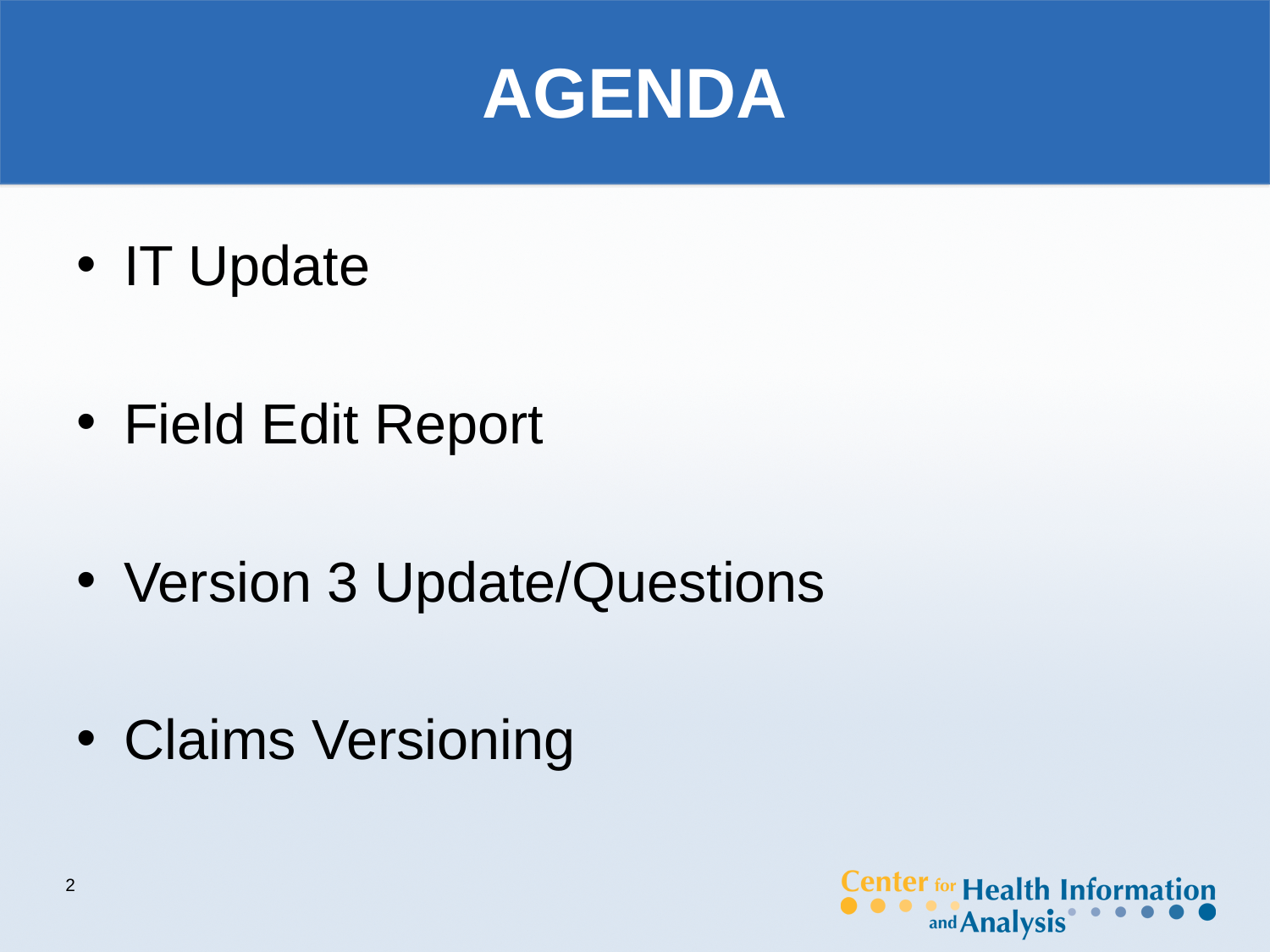

# AGENDA
IT Update

Field Edit Report

Version 3 Update/Questions

Claims Versioning
2